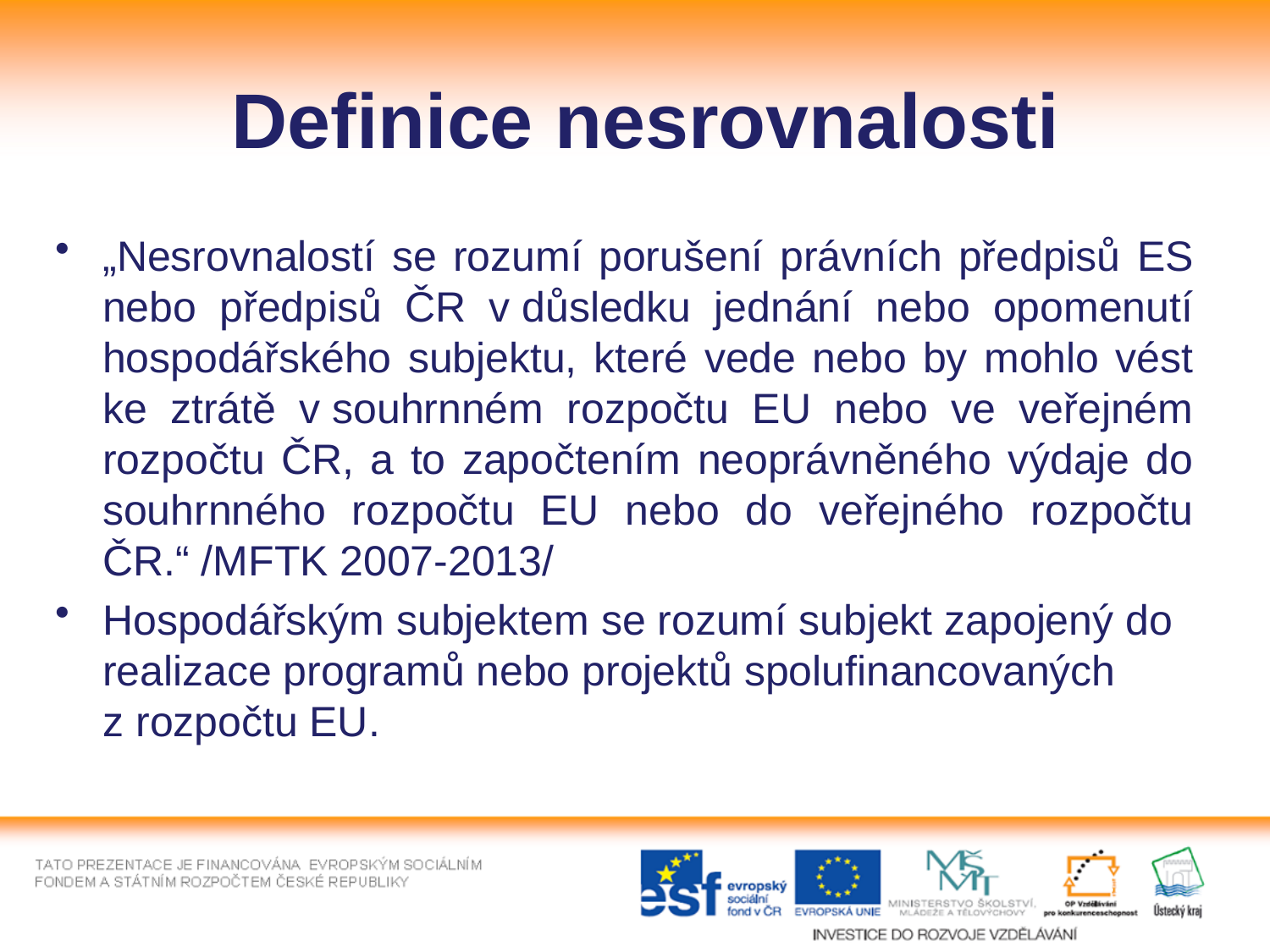

# Definice nesrovnalosti
„Nesrovnalostí se rozumí porušení právních předpisů ES nebo předpisů ČR v důsledku jednání nebo opomenutí hospodářského subjektu, které vede nebo by mohlo vést ke ztrátě v souhrnném rozpočtu EU nebo ve veřejném rozpočtu ČR, a to započtením neoprávněného výdaje do souhrnného rozpočtu EU nebo do veřejného rozpočtu ČR.“ /MFTK 2007-2013/
Hospodářským subjektem se rozumí subjekt zapojený do realizace programů nebo projektů spolufinancovaných z rozpočtu EU.